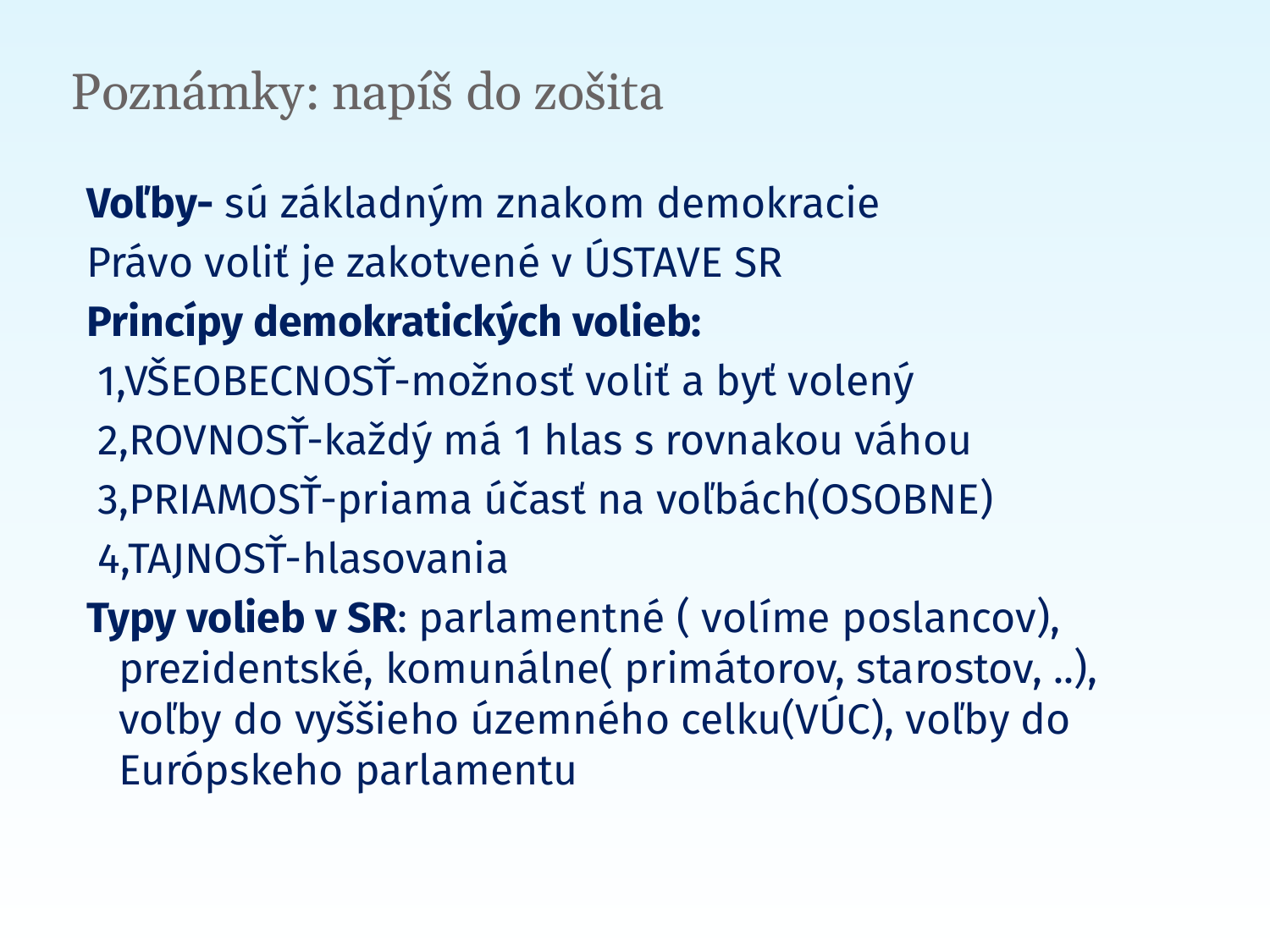

# Poznámky: napíš do zošita
Voľby- sú základným znakom demokracie
Právo voliť je zakotvené v ÚSTAVE SR
Princípy demokratických volieb:
 1,VŠEOBECNOSŤ-možnosť voliť a byť volený
 2,ROVNOSŤ-každý má 1 hlas s rovnakou váhou
 3,PRIAMOSŤ-priama účasť na voľbách(OSOBNE)
 4,TAJNOSŤ-hlasovania
Typy volieb v SR: parlamentné ( volíme poslancov), prezidentské, komunálne( primátorov, starostov, ..), voľby do vyššieho územného celku(VÚC), voľby do Európskeho parlamentu